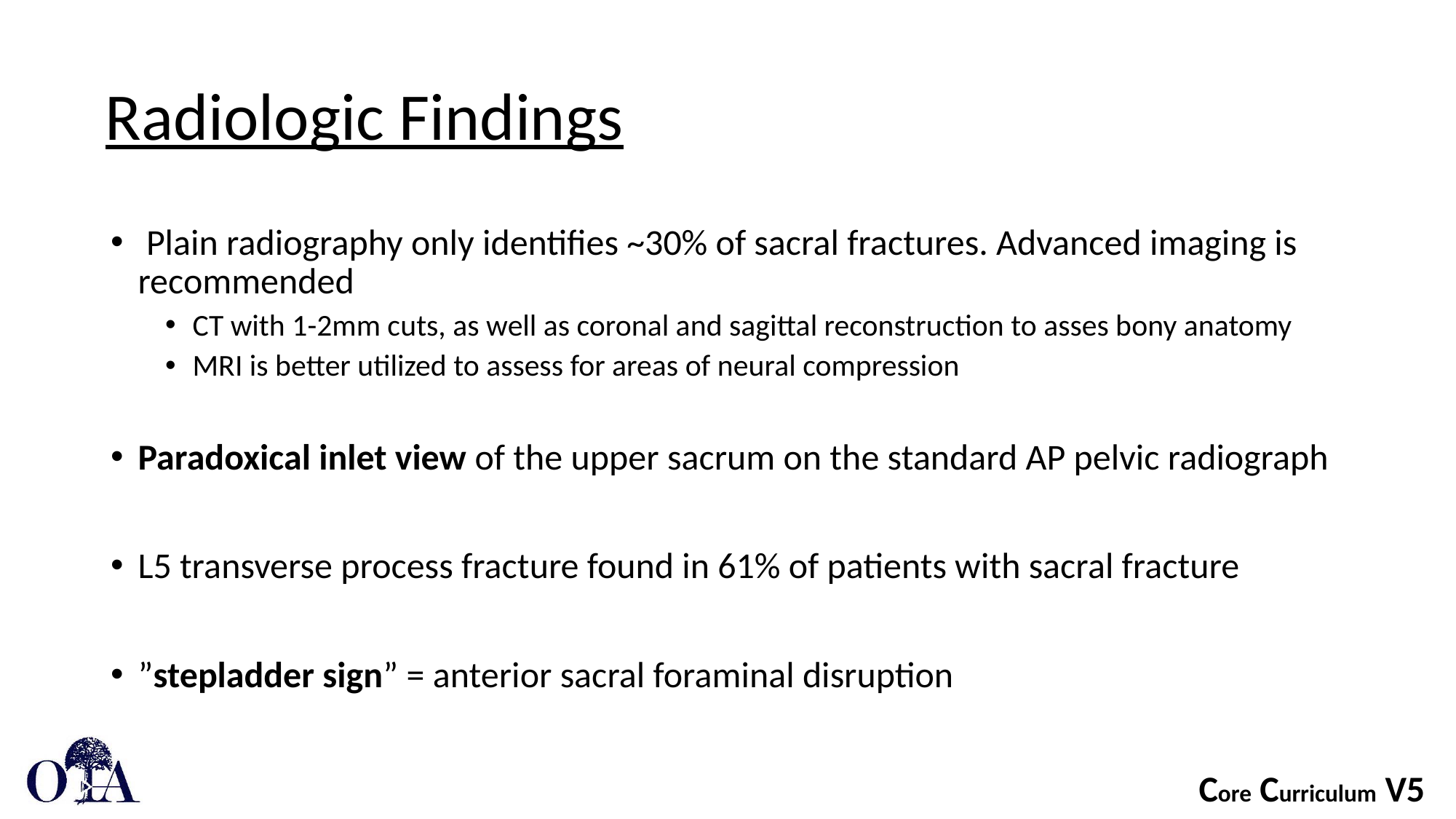

# Radiologic Findings
 Plain radiography only identifies ~30% of sacral fractures. Advanced imaging is recommended
CT with 1-2mm cuts, as well as coronal and sagittal reconstruction to asses bony anatomy
MRI is better utilized to assess for areas of neural compression

Paradoxical inlet view of the upper sacrum on the standard AP pelvic radiograph

L5 transverse process fracture found in 61% of patients with sacral fracture

”stepladder sign” = anterior sacral foraminal disruption